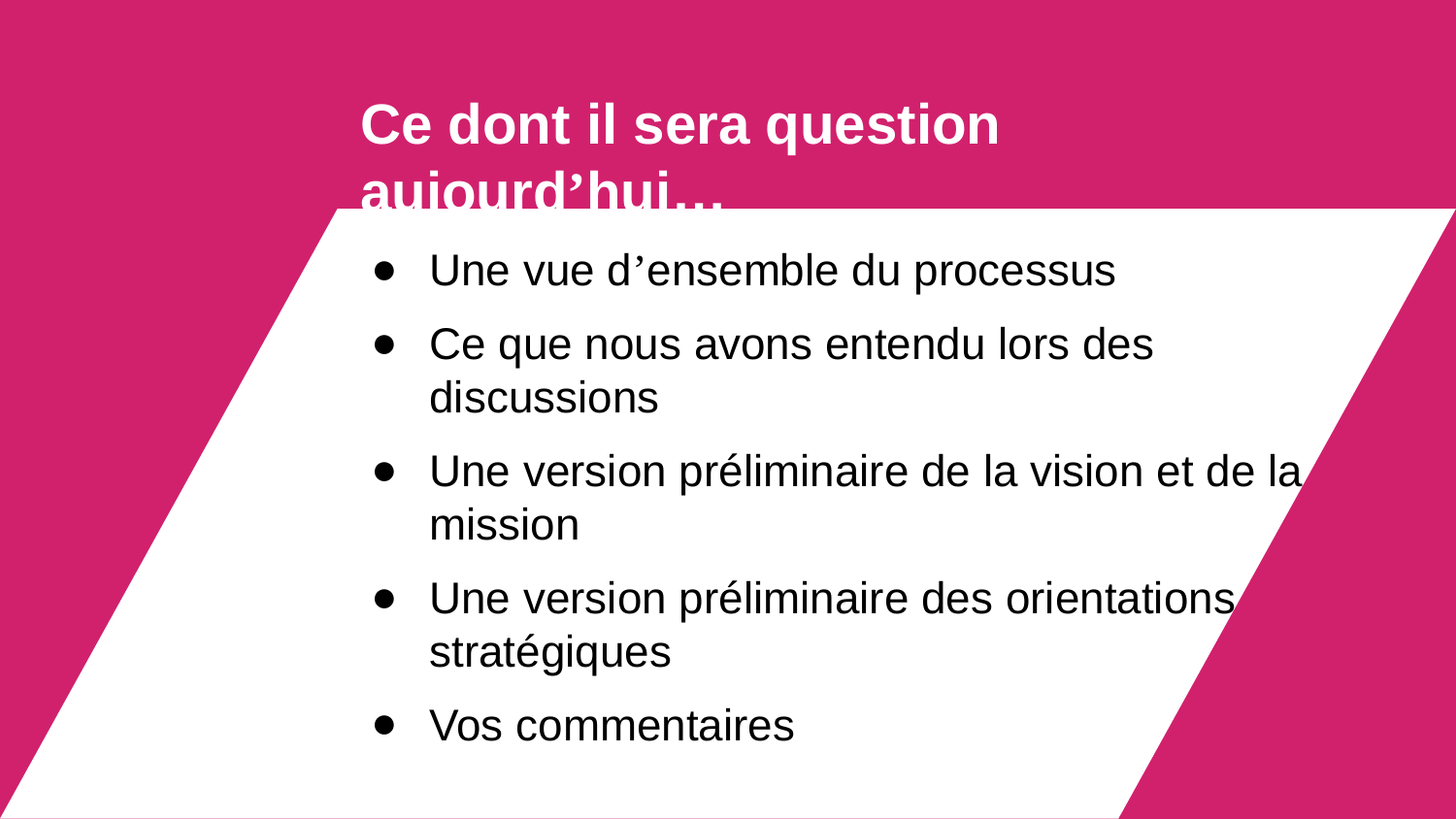

Ce dont il sera question aujourd’hui…

Une vue d’ensemble du processus
Ce que nous avons entendu lors des discussions
Une version préliminaire de la vision et de la mission
Une version préliminaire des orientations stratégiques
Vos commentaires